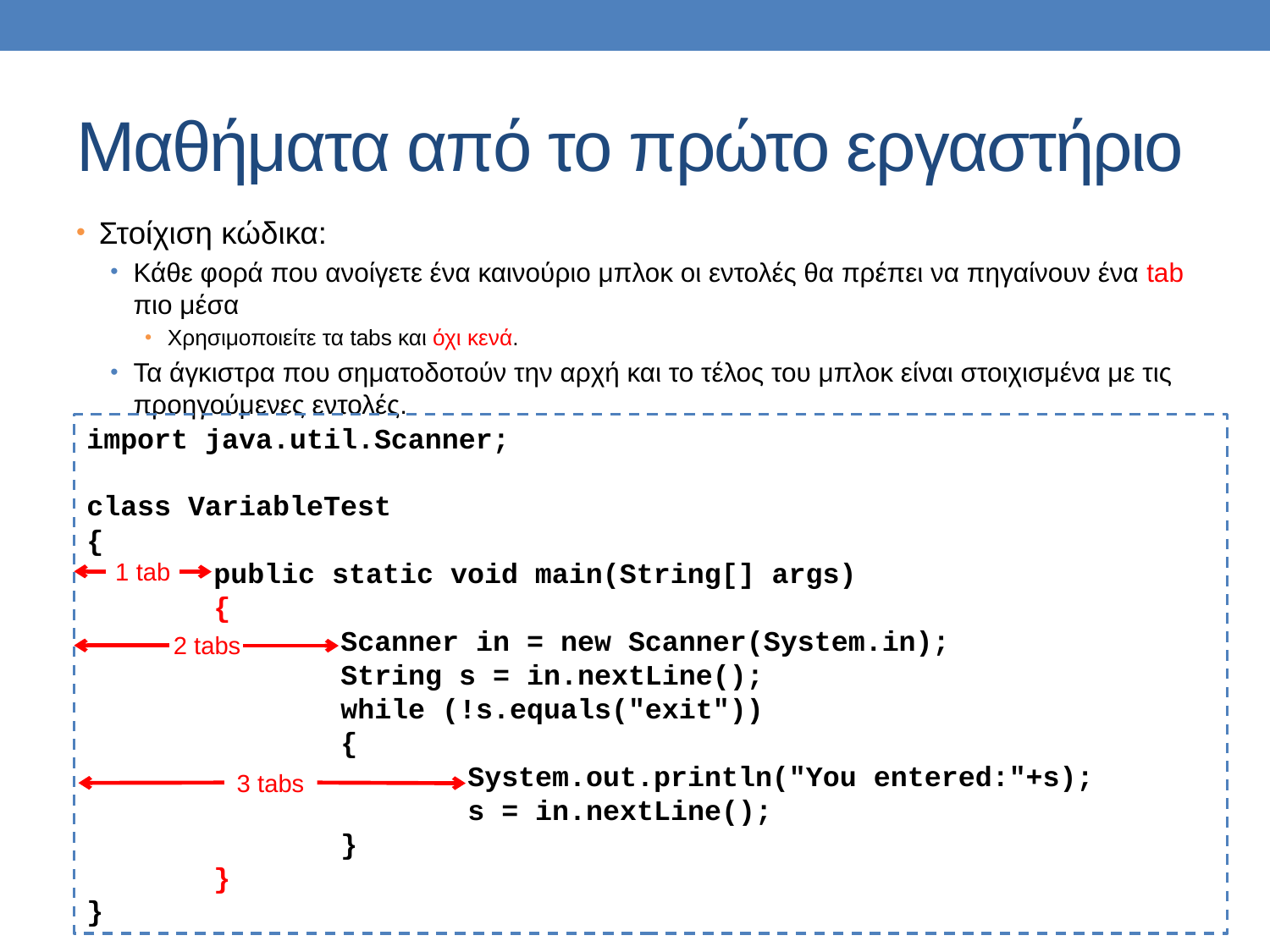

# Μαθήματα από το πρώτο εργαστήριο
Στοίχιση κώδικα:
Κάθε φορά που ανοίγετε ένα καινούριο μπλοκ οι εντολές θα πρέπει να πηγαίνουν ένα tab πιο μέσα
Χρησιμοποιείτε τα tabs και όχι κενά.
Τα άγκιστρα που σηματοδοτούν την αρχή και το τέλος του μπλοκ είναι στοιχισμένα με τις προηγούμενες εντολές.
import java.util.Scanner;

class VariableTest
{
	public static void main(String[] args)
	{
		Scanner in = new Scanner(System.in);
		String s = in.nextLine();
		while (!s.equals("exit"))
		{
			System.out.println("You entered:"+s);
			s = in.nextLine();
		}
	}
}
1 tab
2 tabs
3 tabs